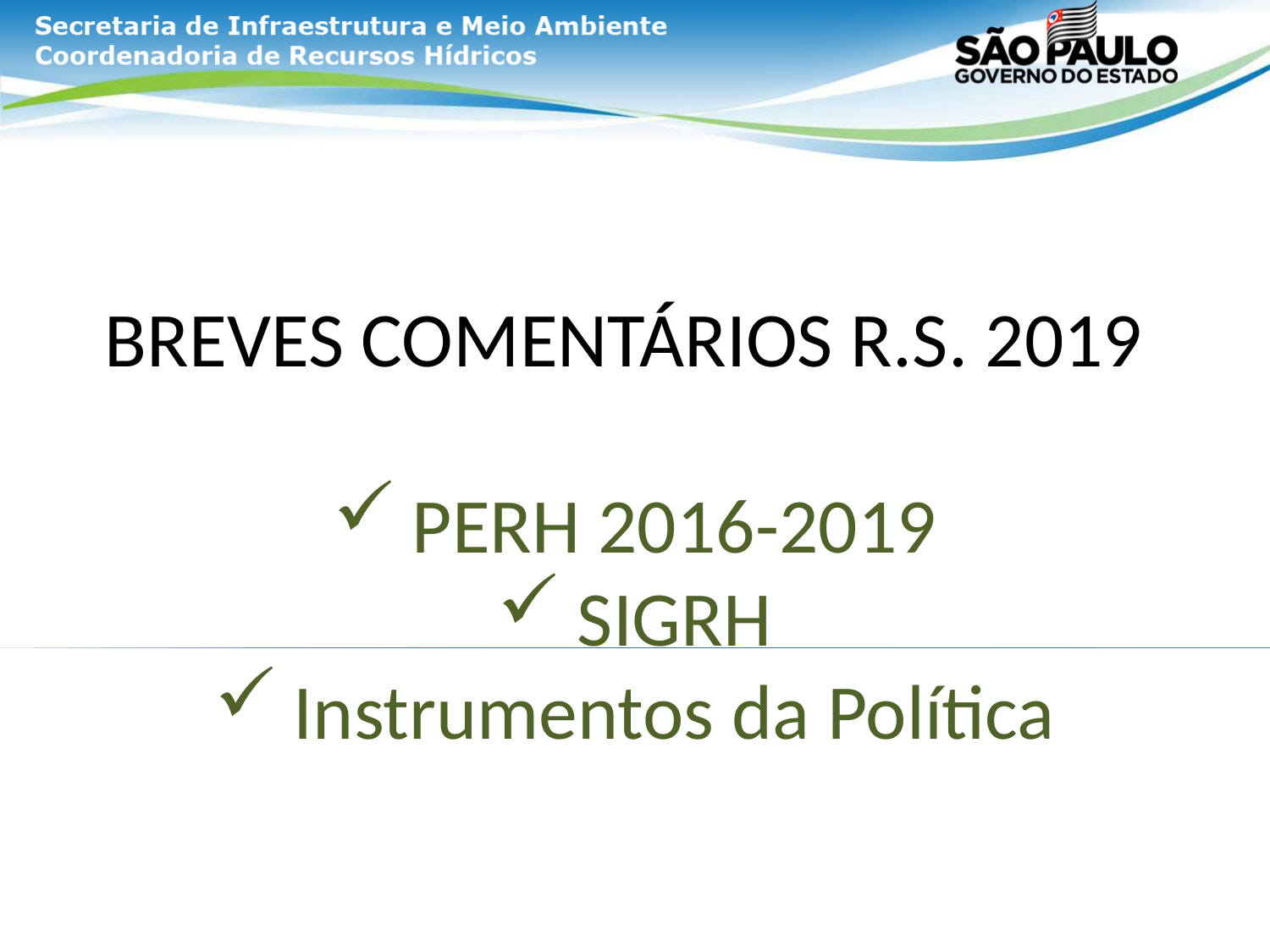

BREVES COMENTÁRIOS R.S. 2019

PERH 2016-2019
SIGRH
Instrumentos da Política